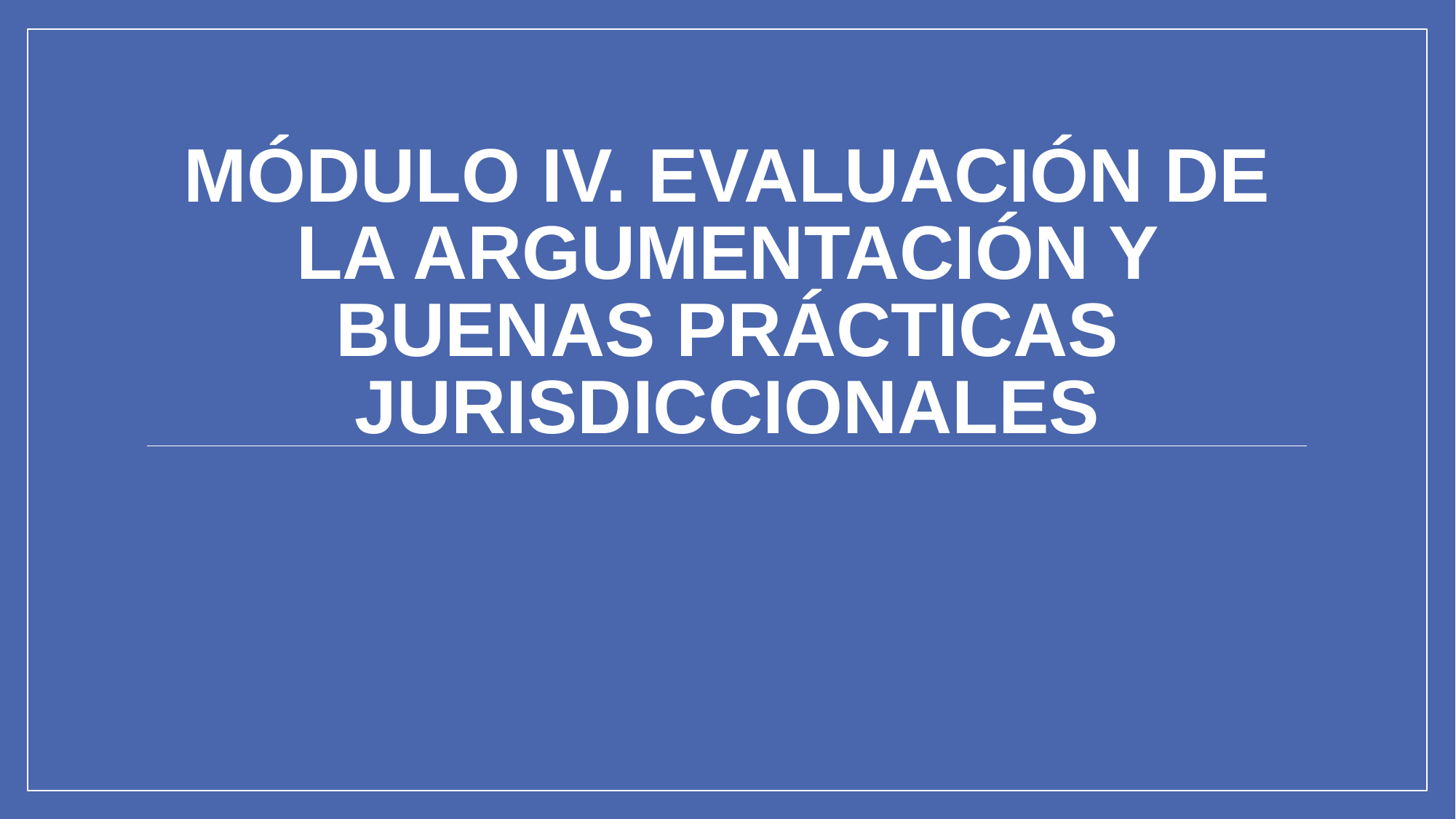

# MÓDULO IV. Evaluación de la argumentación y buenas prácticas jurisdiccionales